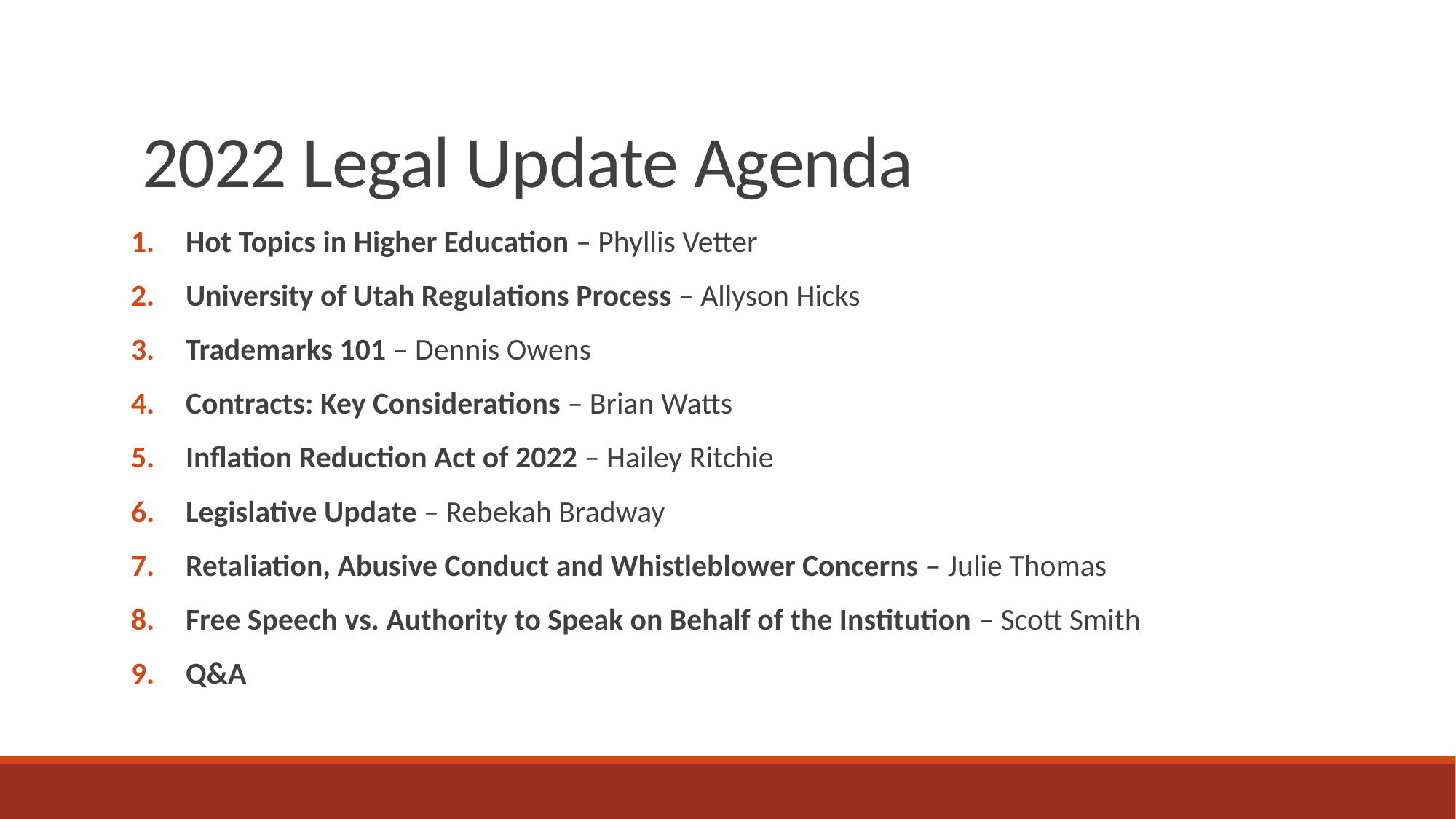

# 2022 Legal Update Agenda
Hot Topics in Higher Education – Phyllis Vetter
University of Utah Regulations Process – Allyson Hicks
Trademarks 101 – Dennis Owens
Contracts: Key Considerations – Brian Watts
Inflation Reduction Act of 2022 – Hailey Ritchie
Legislative Update – Rebekah Bradway
Retaliation, Abusive Conduct and Whistleblower Concerns – Julie Thomas
Free Speech vs. Authority to Speak on Behalf of the Institution – Scott Smith
Q&A